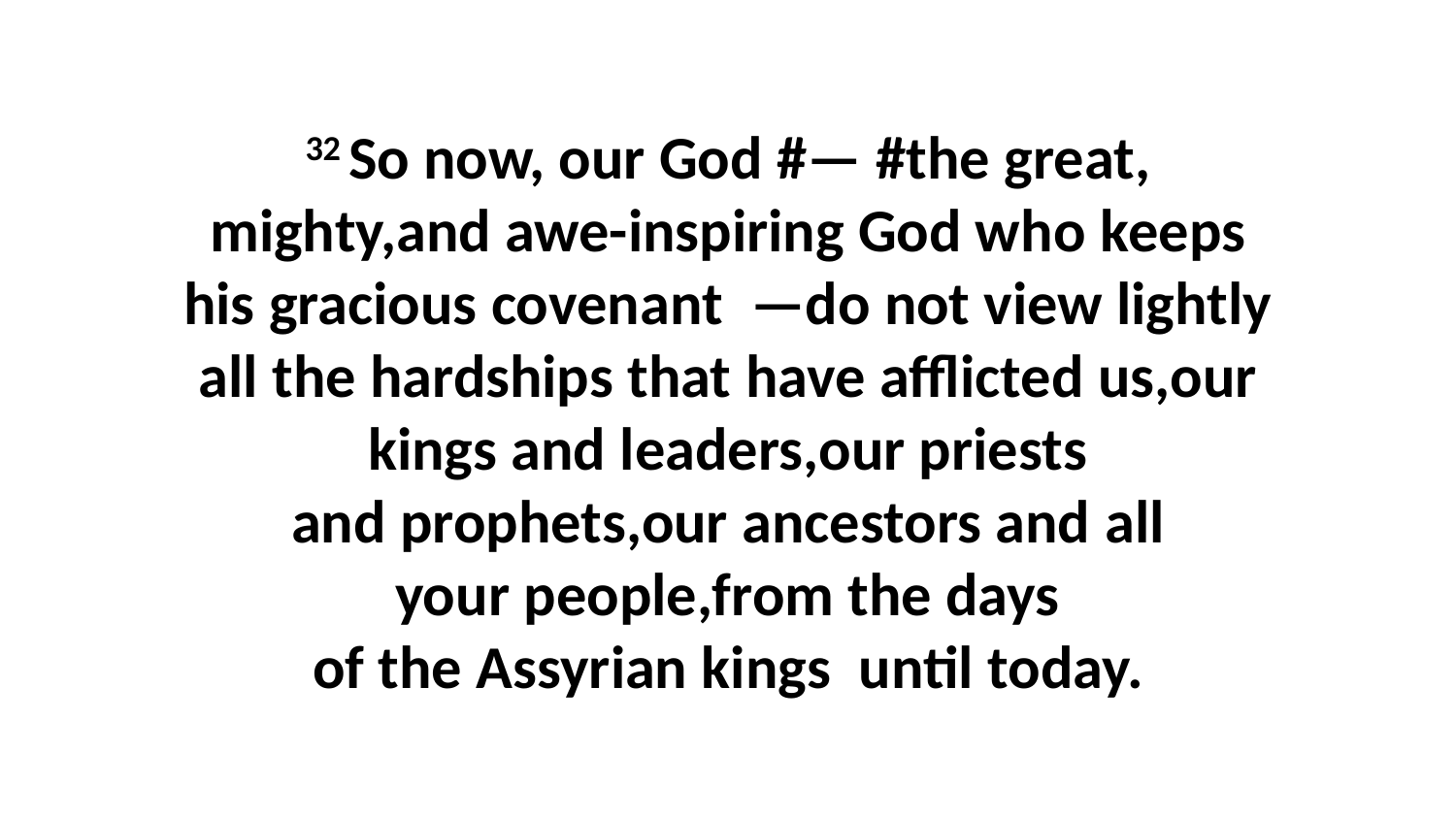

32 So now, our God #— #the great, mighty,and awe-inspiring God who keeps his gracious covenant  —do not view lightly all the hardships that have afflicted us,our kings and leaders,our priests and prophets,our ancestors and all your people,from the days of the Assyrian kings  until today.